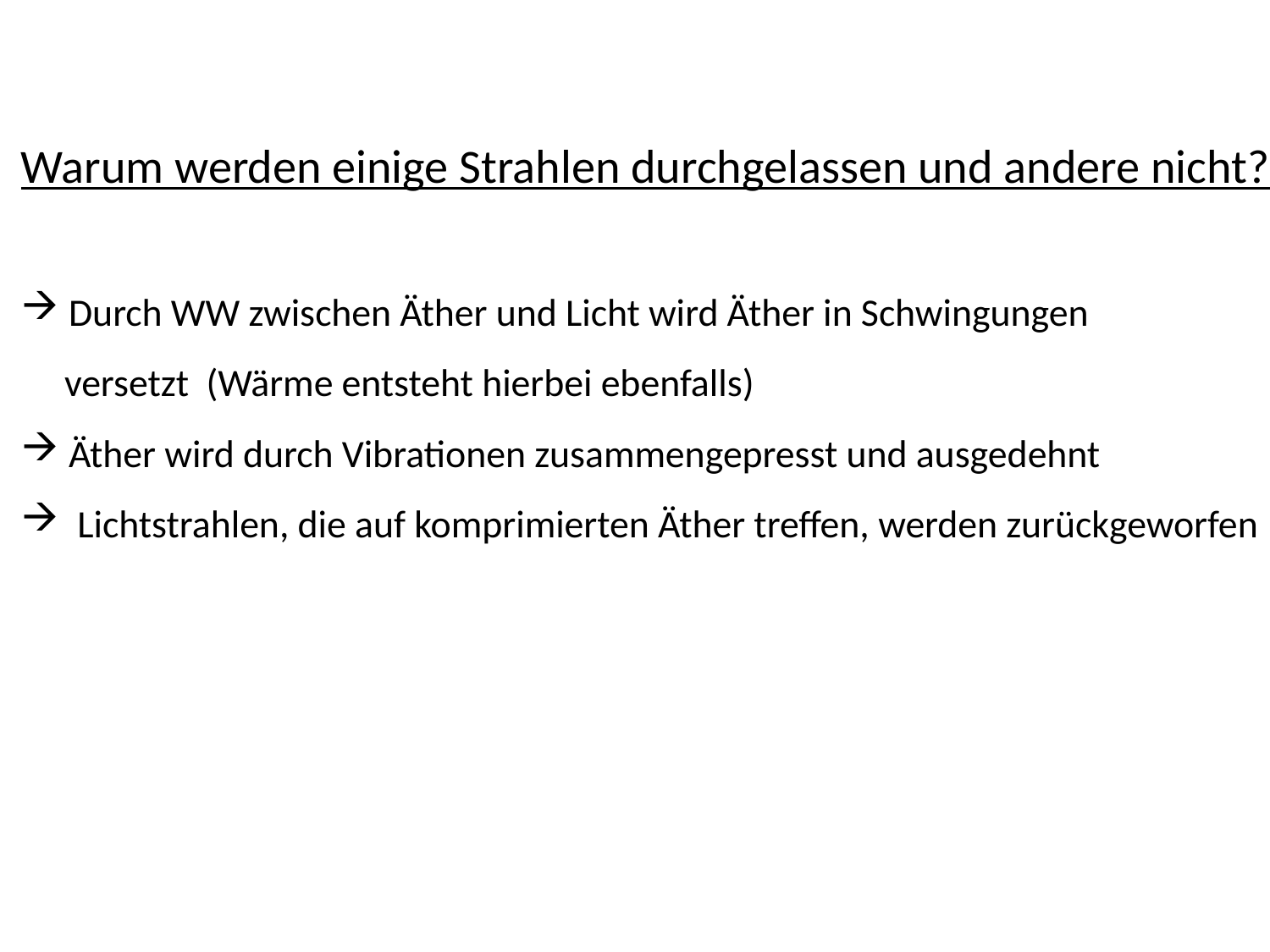

Warum werden einige Strahlen durchgelassen und andere nicht?

Durch WW zwischen Äther und Licht wird Äther in Schwingungen
     versetzt  (Wärme entsteht hierbei ebenfalls)
Äther wird durch Vibrationen zusammengepresst und ausgedehnt
 Lichtstrahlen, die auf komprimierten Äther treffen, werden zurückgeworfen